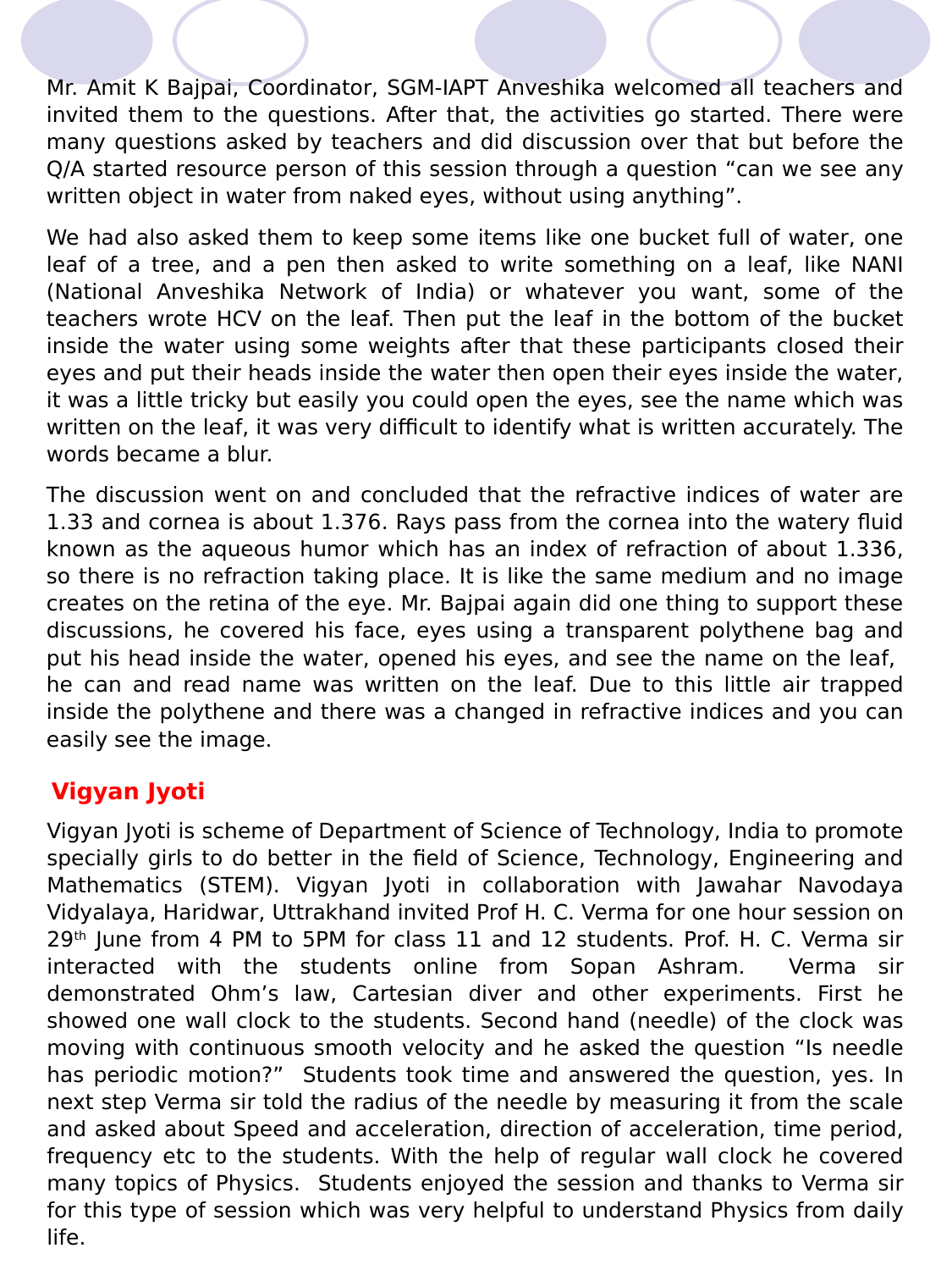

Mr. Amit K Bajpai, Coordinator, SGM-IAPT Anveshika welcomed all teachers and invited them to the questions. After that, the activities go started. There were many questions asked by teachers and did discussion over that but before the Q/A started resource person of this session through a question “can we see any written object in water from naked eyes, without using anything”.
We had also asked them to keep some items like one bucket full of water, one leaf of a tree, and a pen then asked to write something on a leaf, like NANI (National Anveshika Network of India) or whatever you want, some of the teachers wrote HCV on the leaf. Then put the leaf in the bottom of the bucket inside the water using some weights after that these participants closed their eyes and put their heads inside the water then open their eyes inside the water, it was a little tricky but easily you could open the eyes, see the name which was written on the leaf, it was very difficult to identify what is written accurately. The words became a blur.
The discussion went on and concluded that the refractive indices of water are 1.33 and cornea is about 1.376. Rays pass from the cornea into the watery fluid known as the aqueous humor which has an index of refraction of about 1.336, so there is no refraction taking place. It is like the same medium and no image creates on the retina of the eye. Mr. Bajpai again did one thing to support these discussions, he covered his face, eyes using a transparent polythene bag and put his head inside the water, opened his eyes, and see the name on the leaf,  he can and read name was written on the leaf. Due to this little air trapped inside the polythene and there was a changed in refractive indices and you can easily see the image.
Vigyan Jyoti
Vigyan Jyoti is scheme of Department of Science of Technology, India to promote specially girls to do better in the field of Science, Technology, Engineering and Mathematics (STEM). Vigyan Jyoti in collaboration with Jawahar Navodaya Vidyalaya, Haridwar, Uttrakhand invited Prof H. C. Verma for one hour session on 29th June from 4 PM to 5PM for class 11 and 12 students. Prof. H. C. Verma sir interacted with the students online from Sopan Ashram.  Verma sir demonstrated Ohm’s law, Cartesian diver and other experiments. First he showed one wall clock to the students. Second hand (needle) of the clock was moving with continuous smooth velocity and he asked the question “Is needle has periodic motion?”  Students took time and answered the question, yes. In next step Verma sir told the radius of the needle by measuring it from the scale and asked about Speed and acceleration, direction of acceleration, time period, frequency etc to the students. With the help of regular wall clock he covered many topics of Physics.  Students enjoyed the session and thanks to Verma sir for this type of session which was very helpful to understand Physics from daily life.